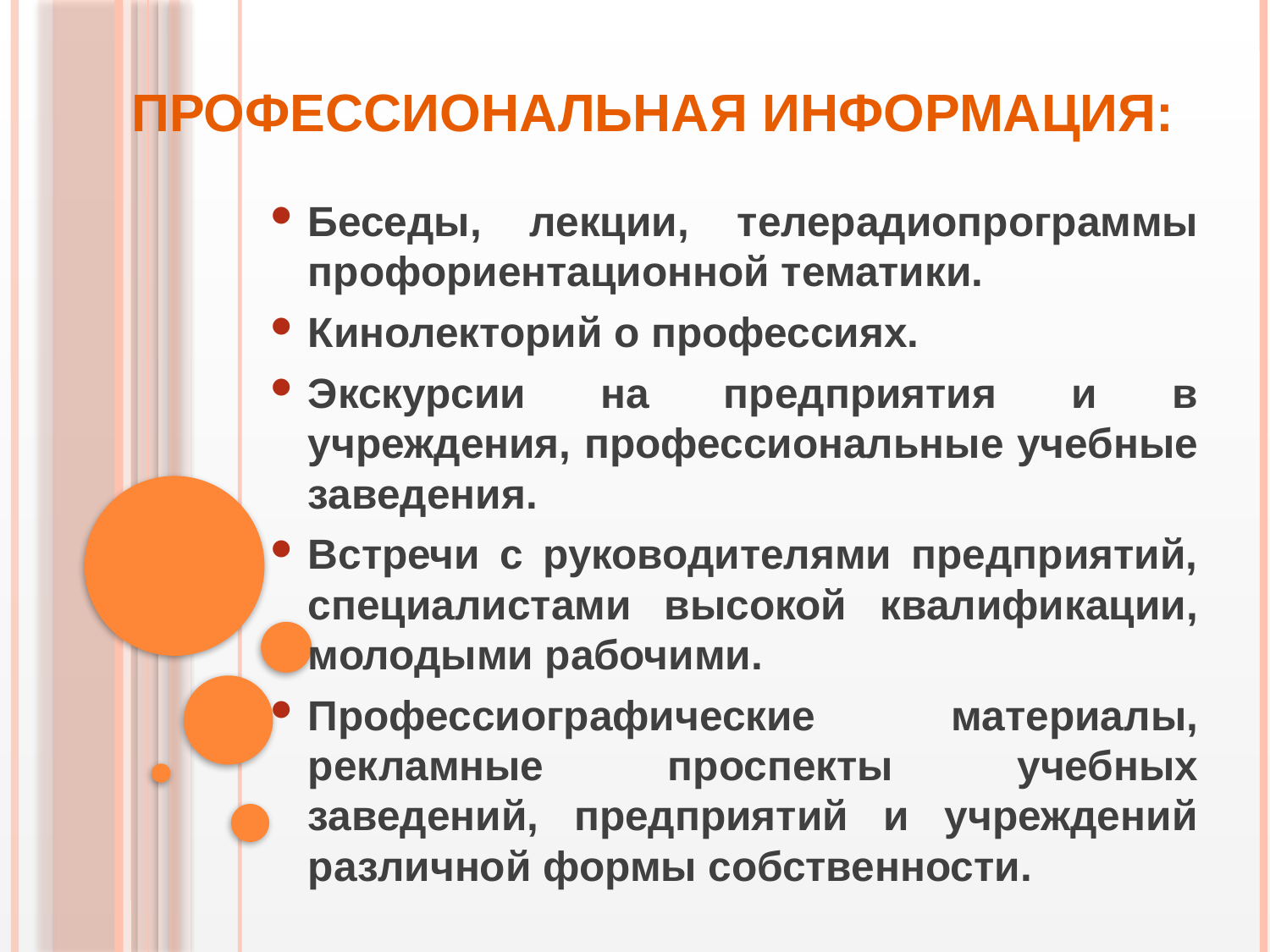

# профессиональная информация:
Беседы, лекции, телерадиопрограммы профориентационной тематики.
Кинолекторий о профессиях.
Экскурсии на предприятия и в учреждения, профессиональные учебные заведения.
Встречи с руководителями предприятий, специалистами высокой квалификации, молодыми рабочими.
Профессиографические материалы, рекламные проспекты учебных заведений, предприятий и учреждений различной формы собственности.